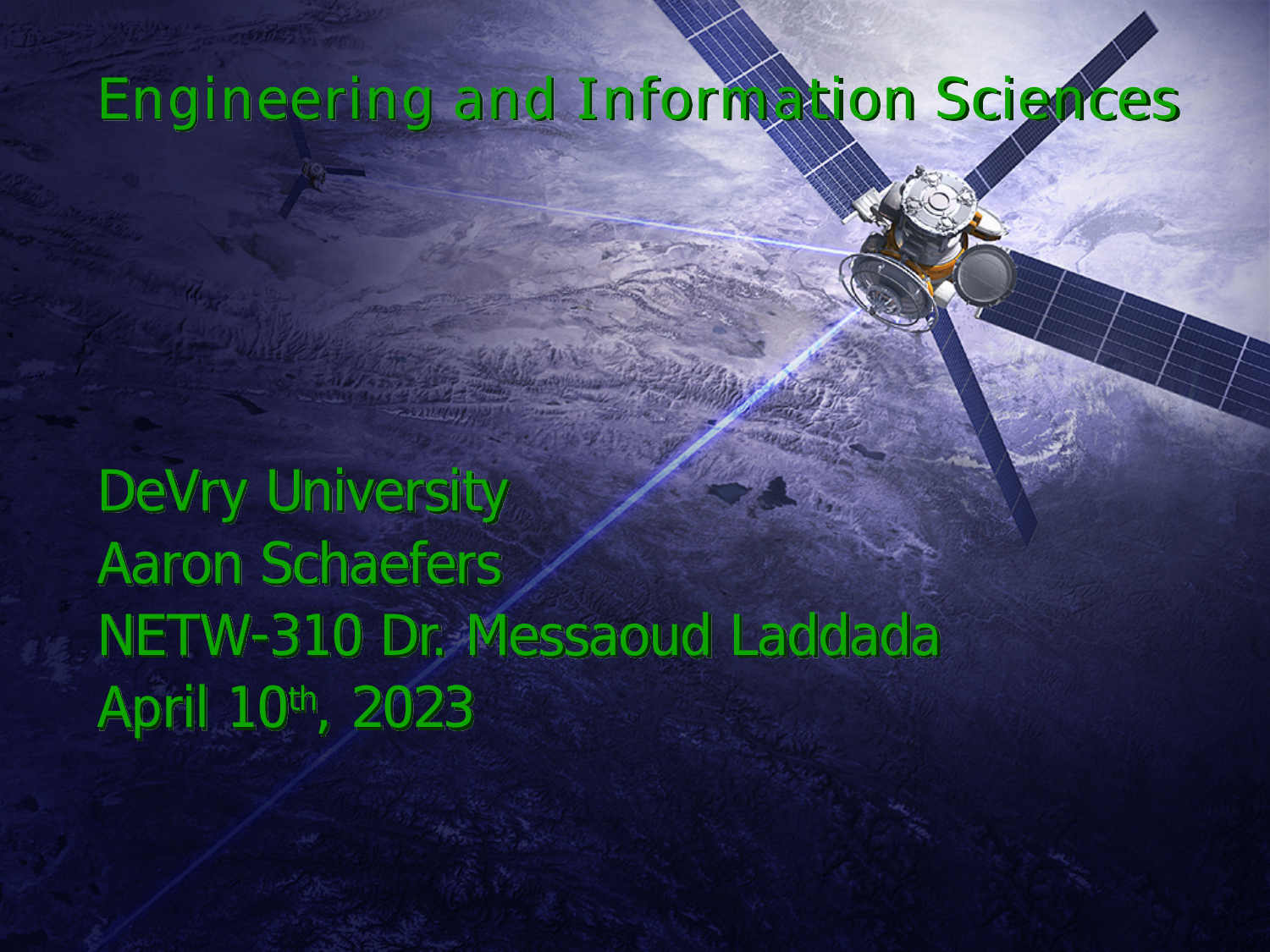

# Engineering and Information Sciences
DeVry University
Aaron Schaefers
NETW-310 Dr. Messaoud Laddada
April 10th, 2023